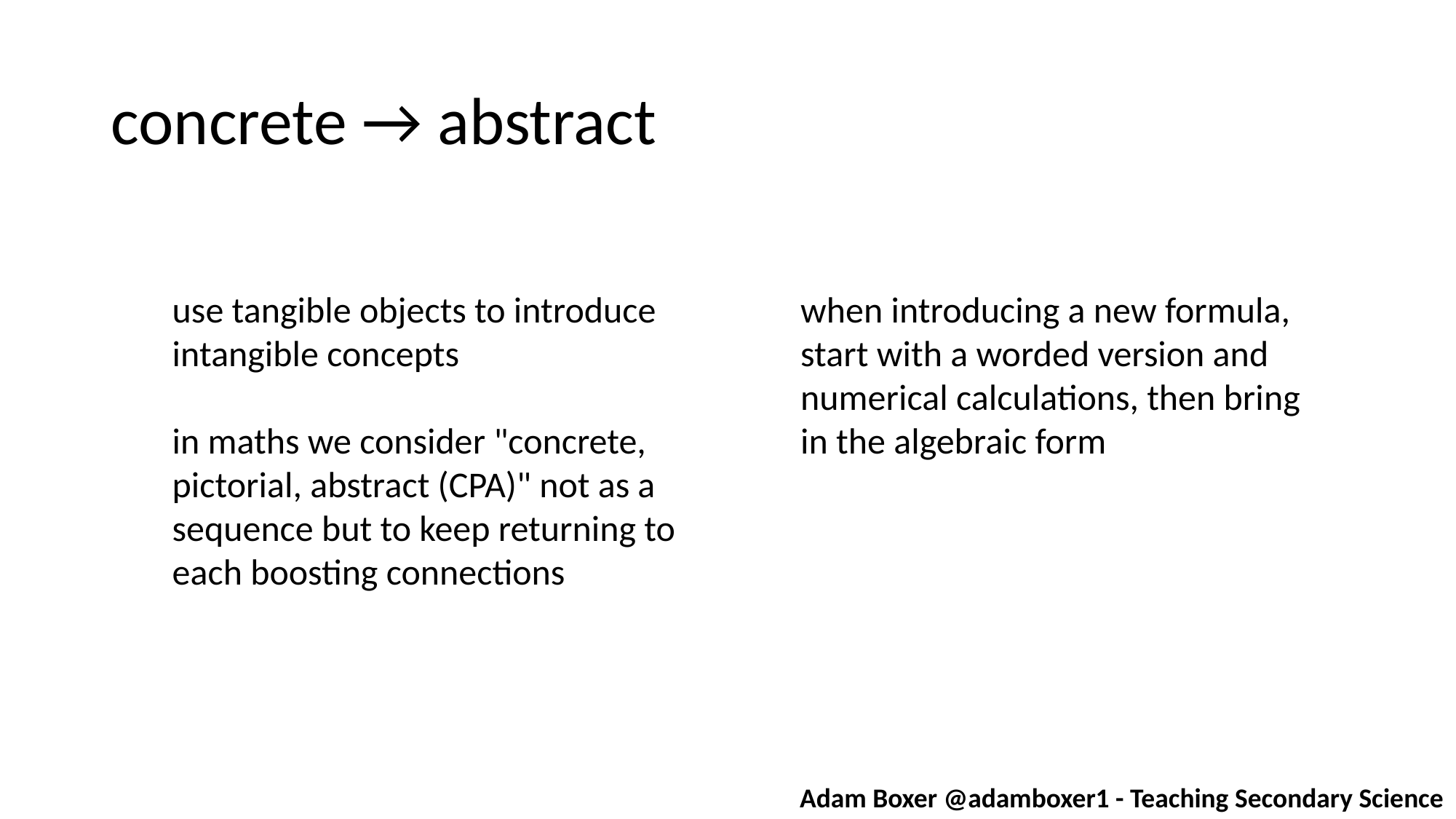

# concrete → abstract
use tangible objects to introduce intangible concepts

in maths we consider "concrete, pictorial, abstract (CPA)" not as a sequence but to keep returning to each boosting connections
when introducing a new formula, start with a worded version and numerical calculations, then bring in the algebraic form
Adam Boxer @adamboxer1 - Teaching Secondary Science